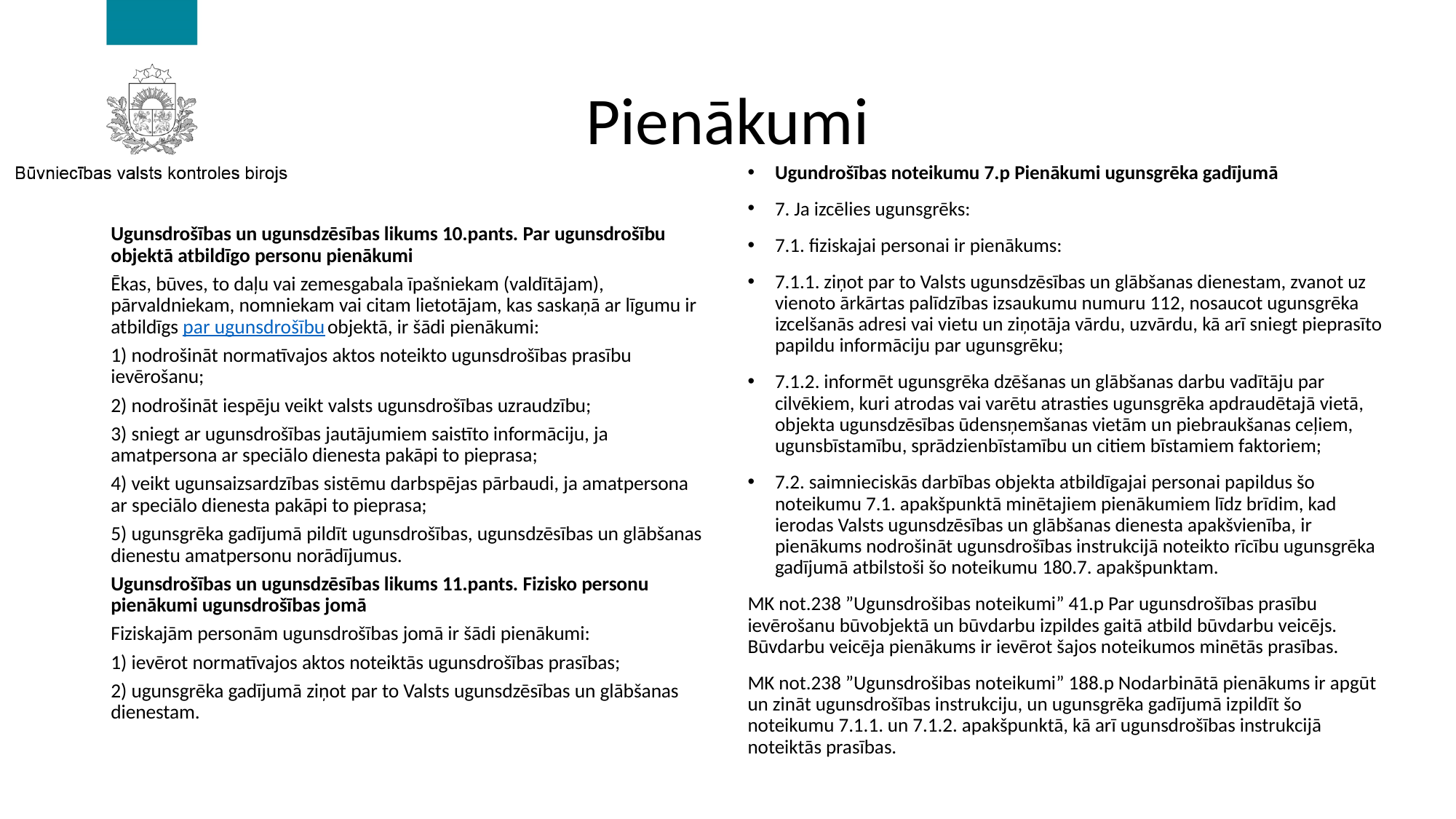

# Pienākumi
Ugundrošības noteikumu 7.p Pienākumi ugunsgrēka gadījumā
7. Ja izcēlies ugunsgrēks:
7.1. fiziskajai personai ir pienākums:
7.1.1. ziņot par to Valsts ugunsdzēsības un glābšanas dienestam, zvanot uz vienoto ārkārtas palīdzības izsaukumu numuru 112, nosaucot ugunsgrēka izcelšanās adresi vai vietu un ziņotāja vārdu, uzvārdu, kā arī sniegt pieprasīto papildu informāciju par ugunsgrēku;
7.1.2. informēt ugunsgrēka dzēšanas un glābšanas darbu vadītāju par cilvēkiem, kuri atrodas vai varētu atrasties ugunsgrēka apdraudētajā vietā, objekta ugunsdzēsības ūdensņemšanas vietām un piebraukšanas ceļiem, ugunsbīstamību, sprādzienbīstamību un citiem bīstamiem faktoriem;
7.2. saimnieciskās darbības objekta atbildīgajai personai papildus šo noteikumu 7.1. apakšpunktā minētajiem pienākumiem līdz brīdim, kad ierodas Valsts ugunsdzēsības un glābšanas dienesta apakšvienība, ir pienākums nodrošināt ugunsdrošības instrukcijā noteikto rīcību ugunsgrēka gadījumā atbilstoši šo noteikumu 180.7. apakšpunktam.
MK not.238 ”Ugunsdrošibas noteikumi” 41.p Par ugunsdrošības prasību ievērošanu būvobjektā un būvdarbu izpildes gaitā atbild būvdarbu veicējs. Būvdarbu veicēja pienākums ir ievērot šajos noteikumos minētās prasības.
MK not.238 ”Ugunsdrošibas noteikumi” 188.p Nodarbinātā pienākums ir apgūt un zināt ugunsdrošības instrukciju, un ugunsgrēka gadījumā izpildīt šo noteikumu 7.1.1. un 7.1.2. apakšpunktā, kā arī ugunsdrošības instrukcijā noteiktās prasības.
Ugunsdrošības un ugunsdzēsības likums 10.pants. Par ugunsdrošību objektā atbildīgo personu pienākumi
Ēkas, būves, to daļu vai zemesgabala īpašniekam (valdītājam), pārvaldniekam, nomniekam vai citam lietotājam, kas saskaņā ar līgumu ir atbildīgs par ugunsdrošību objektā, ir šādi pienākumi:
1) nodrošināt normatīvajos aktos noteikto ugunsdrošības prasību ievērošanu;
2) nodrošināt iespēju veikt valsts ugunsdrošības uzraudzību;
3) sniegt ar ugunsdrošības jautājumiem saistīto informāciju, ja amatpersona ar speciālo dienesta pakāpi to pieprasa;
4) veikt ugunsaizsardzības sistēmu darbspējas pārbaudi, ja amatpersona ar speciālo dienesta pakāpi to pieprasa;
5) ugunsgrēka gadījumā pildīt ugunsdrošības, ugunsdzēsības un glābšanas dienestu amatpersonu norādījumus.
Ugunsdrošības un ugunsdzēsības likums 11.pants. Fizisko personu pienākumi ugunsdrošības jomā
Fiziskajām personām ugunsdrošības jomā ir šādi pienākumi:
1) ievērot normatīvajos aktos noteiktās ugunsdrošības prasības;
2) ugunsgrēka gadījumā ziņot par to Valsts ugunsdzēsības un glābšanas dienestam.